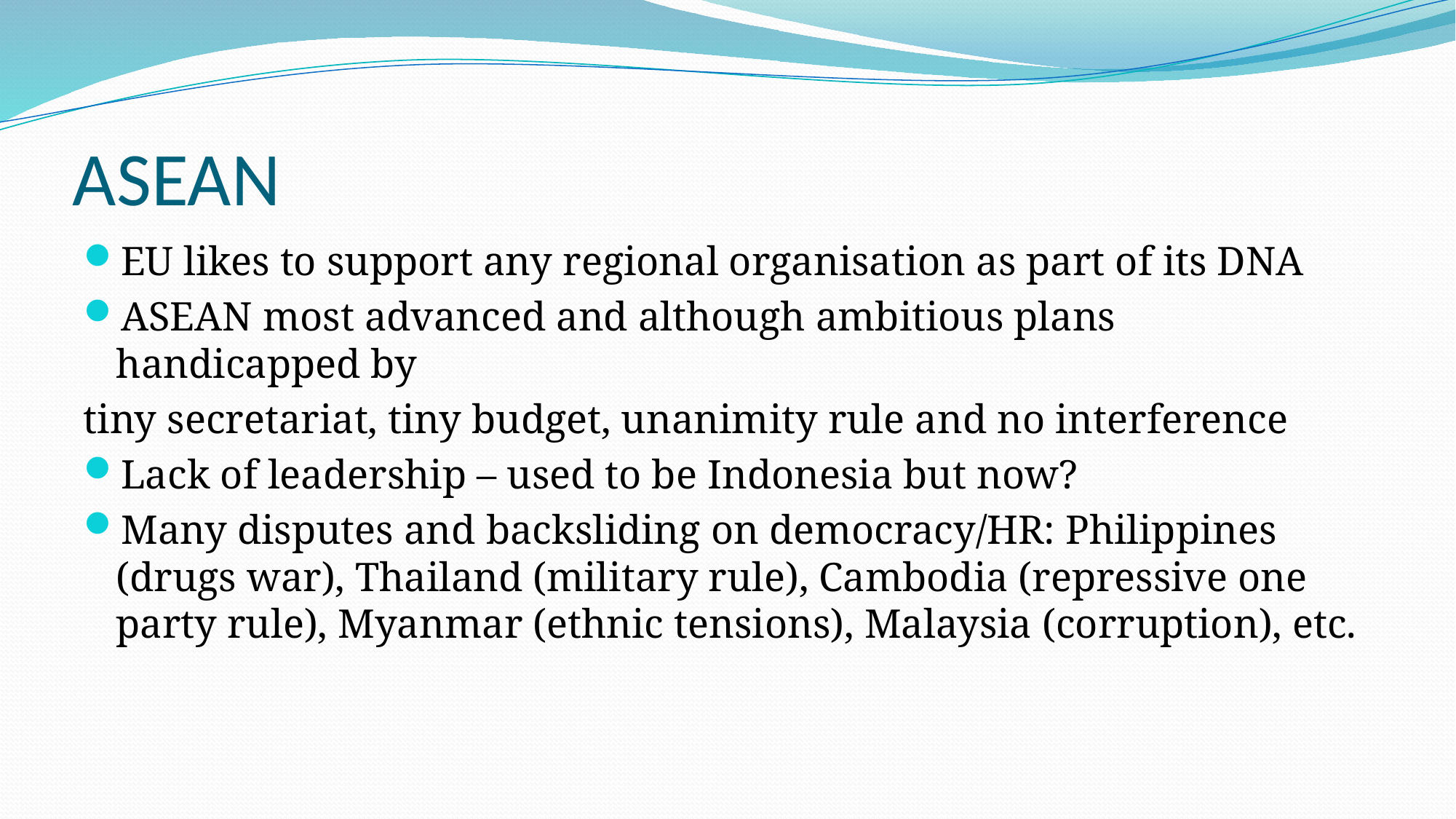

# ASEAN
EU likes to support any regional organisation as part of its DNA
ASEAN most advanced and although ambitious plans handicapped by
tiny secretariat, tiny budget, unanimity rule and no interference
Lack of leadership – used to be Indonesia but now?
Many disputes and backsliding on democracy/HR: Philippines (drugs war), Thailand (military rule), Cambodia (repressive one party rule), Myanmar (ethnic tensions), Malaysia (corruption), etc.